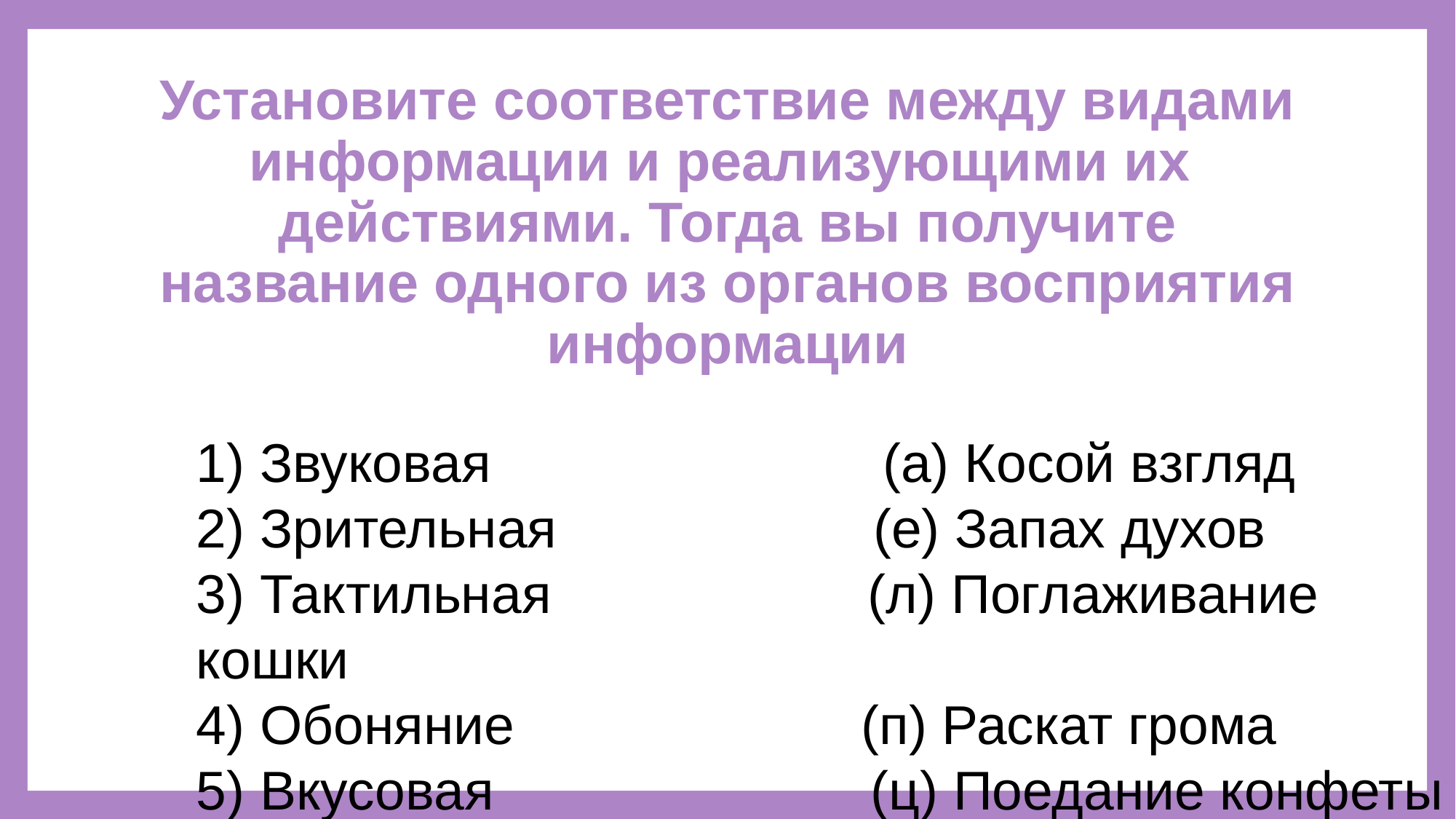

# Установите соответствие между видами информации и реализующими их действиями. Тогда вы получите название одного из органов восприятия информации
1) Звуковая                          (а) Косой взгляд
2) Зрительная                     (е) Запах духов
3) Тактильная                     (л) Поглаживание кошки
4) Обоняние                       (п) Раскат грома
5) Вкусовая                         (ц) Поедание конфеты